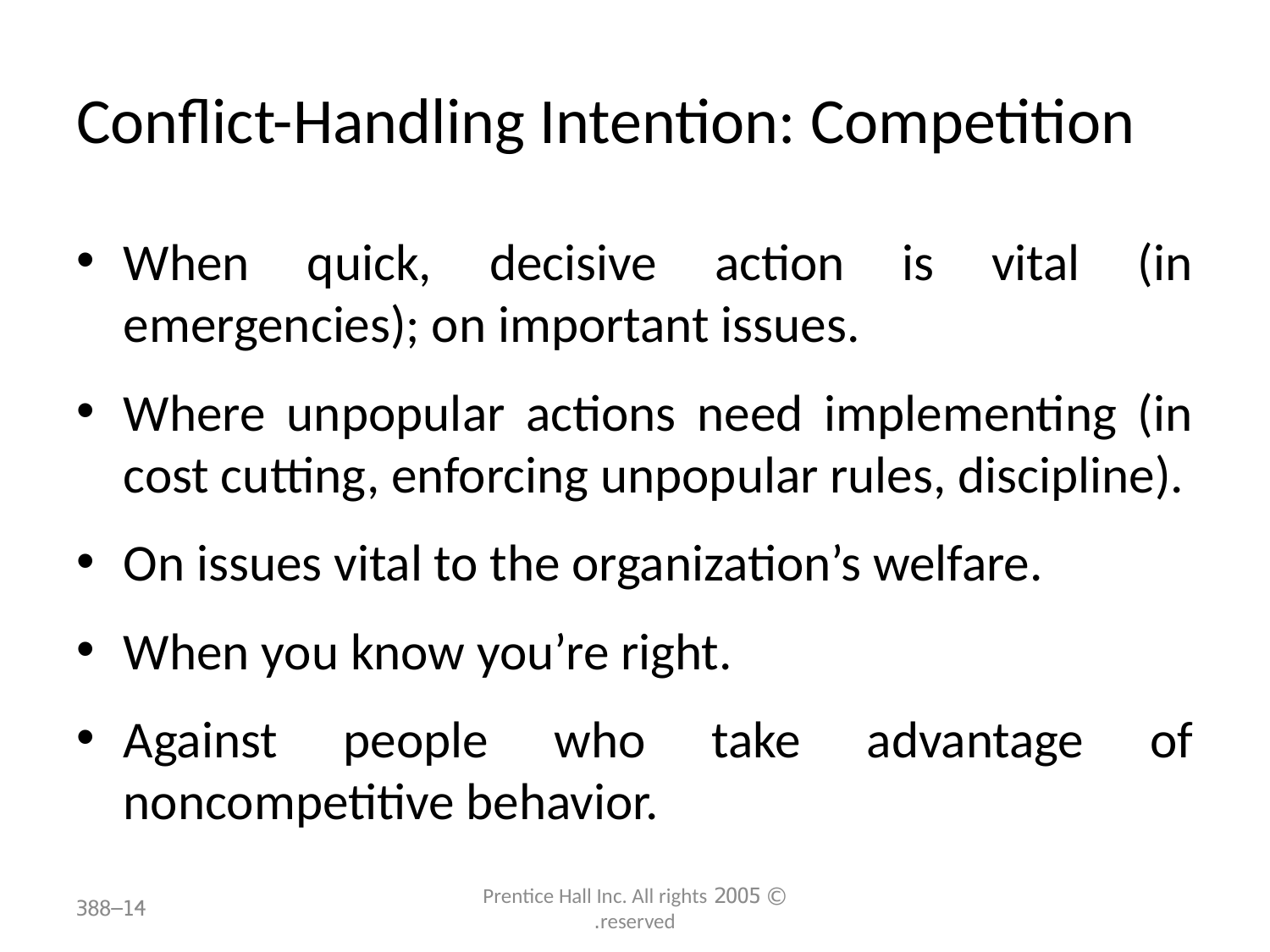

# Conflict-Handling Intention: Competition
When quick, decisive action is vital (in emergencies); on important issues.
Where unpopular actions need implementing (in cost cutting, enforcing unpopular rules, discipline).
On issues vital to the organization’s welfare.
When you know you’re right.
Against people who take advantage of noncompetitive behavior.
14–388
© 2005 Prentice Hall Inc. All rights reserved.